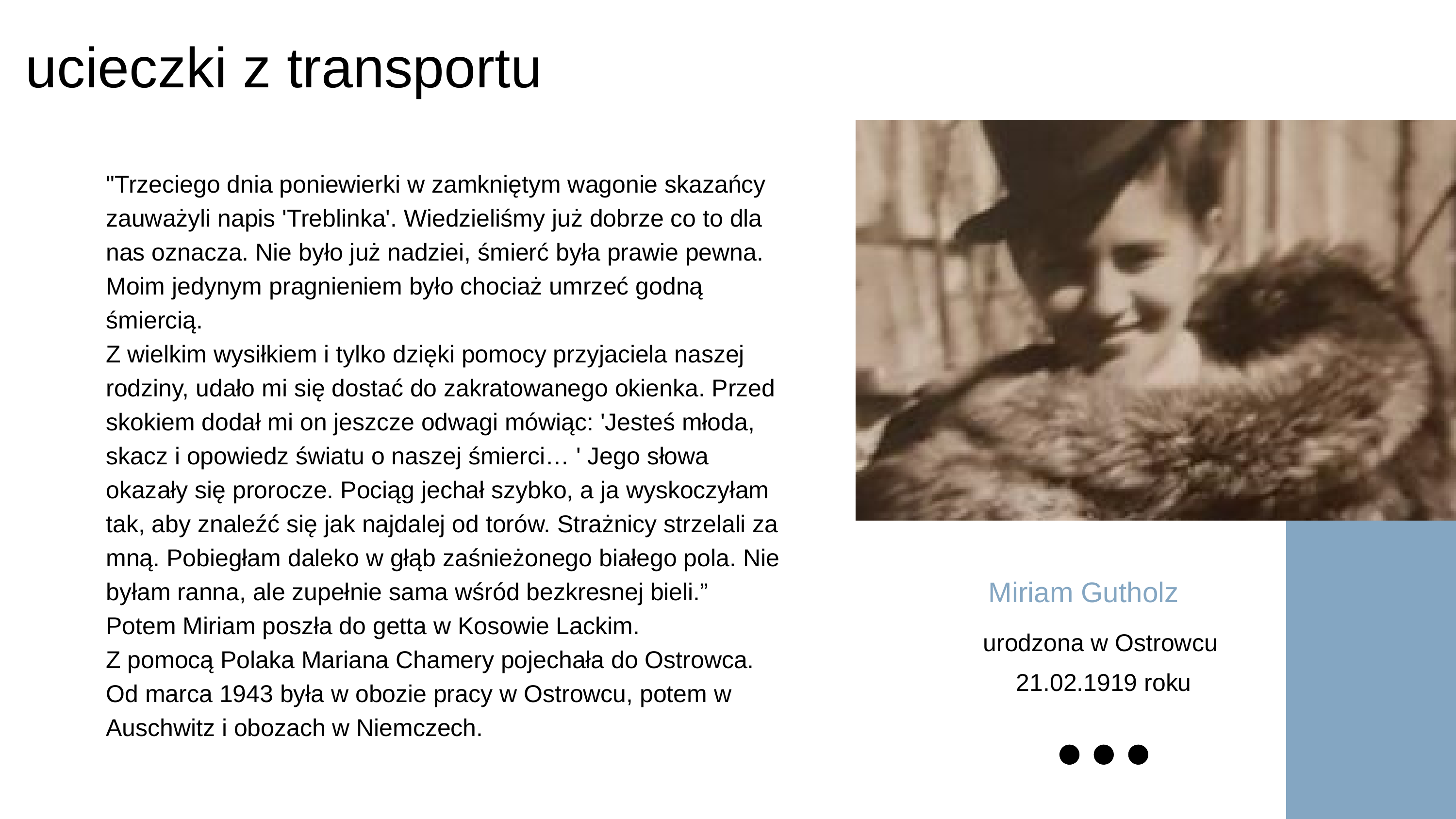

ucieczki z transportu

"Trzeciego dnia poniewierki w zamkniętym wagonie skazańcy zauważyli napis 'Treblinka'. Wiedzieliśmy już dobrze co to dla nas oznacza. Nie było już nadziei, śmierć była prawie pewna. Moim jedynym pragnieniem było chociaż umrzeć godną śmiercią.
Z wielkim wysiłkiem i tylko dzięki pomocy przyjaciela naszej rodziny, udało mi się dostać do zakratowanego okienka. Przed skokiem dodał mi on jeszcze odwagi mówiąc: 'Jesteś młoda, skacz i opowiedz światu o naszej śmierci… ' Jego słowa okazały się prorocze. Pociąg jechał szybko, a ja wyskoczyłam tak, aby znaleźć się jak najdalej od torów. Strażnicy strzelali za mną. Pobiegłam daleko w głąb zaśnieżonego białego pola. Nie byłam ranna, ale zupełnie sama wśród bezkresnej bieli.”
Potem Miriam poszła do getta w Kosowie Lackim.
Z pomocą Polaka Mariana Chamery pojechała do Ostrowca. Od marca 1943 była w obozie pracy w Ostrowcu, potem w Auschwitz i obozach w Niemczech.

Miriam Gutholz
urodzona w Ostrowcu
21.02.1919 roku